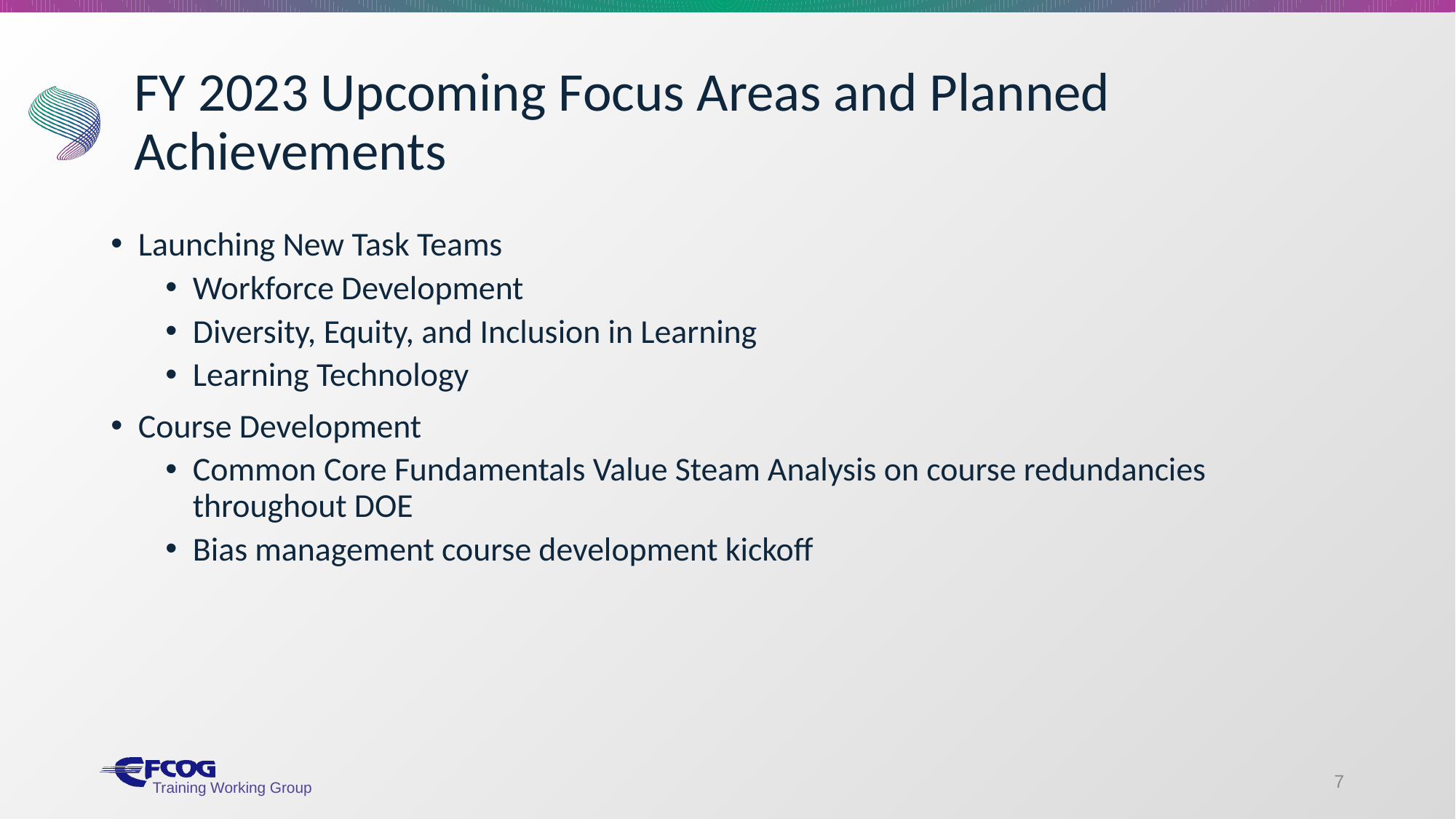

# FY 2023 Upcoming Focus Areas and Planned Achievements
Launching New Task Teams
Workforce Development
Diversity, Equity, and Inclusion in Learning
Learning Technology
Course Development
Common Core Fundamentals Value Steam Analysis on course redundancies throughout DOE
Bias management course development kickoff
7